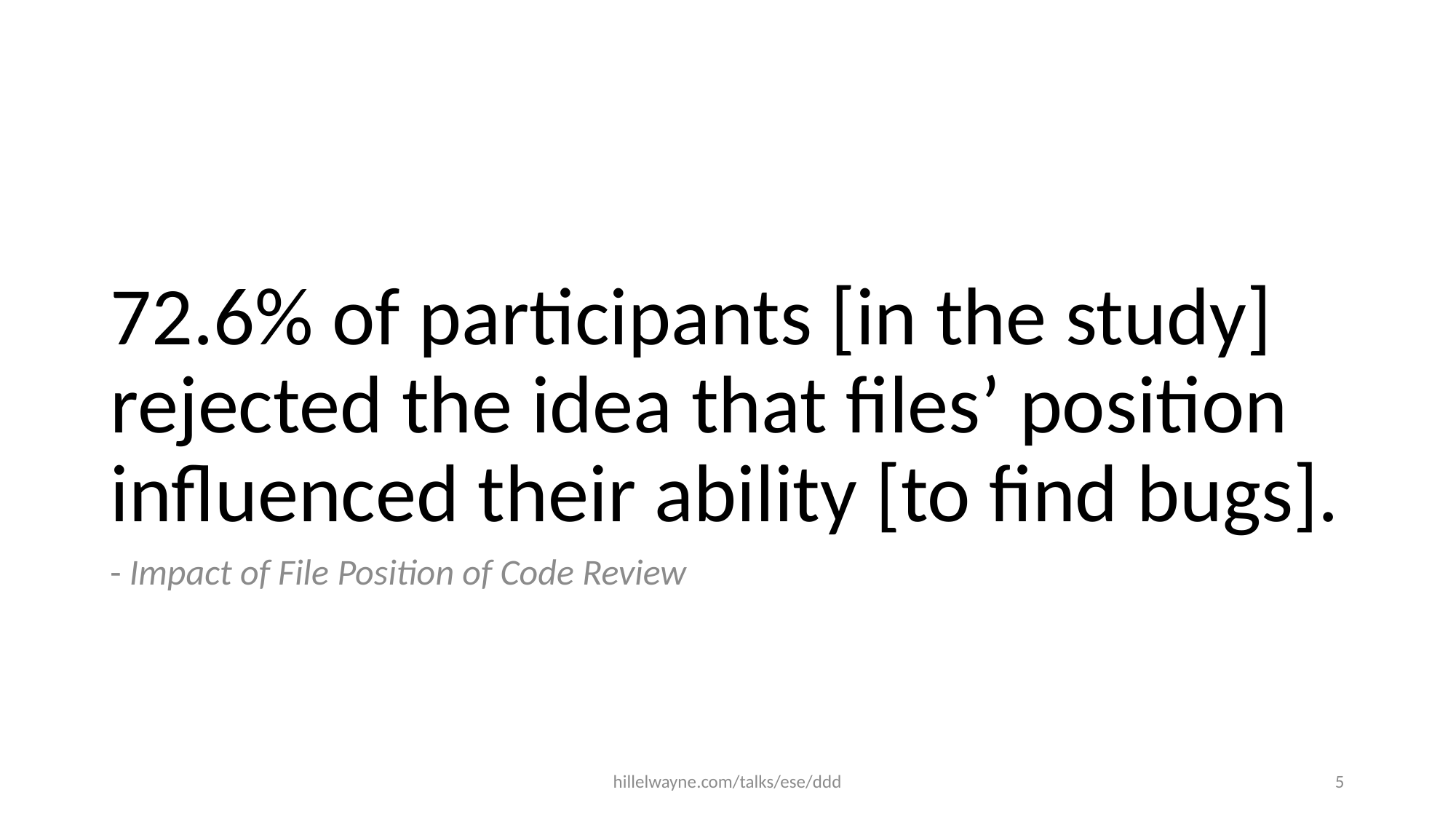

# 72.6% of participants [in the study] rejected the idea that files’ position influenced their ability [to find bugs].
- Impact of File Position of Code Review
hillelwayne.com/talks/ese/ddd
5